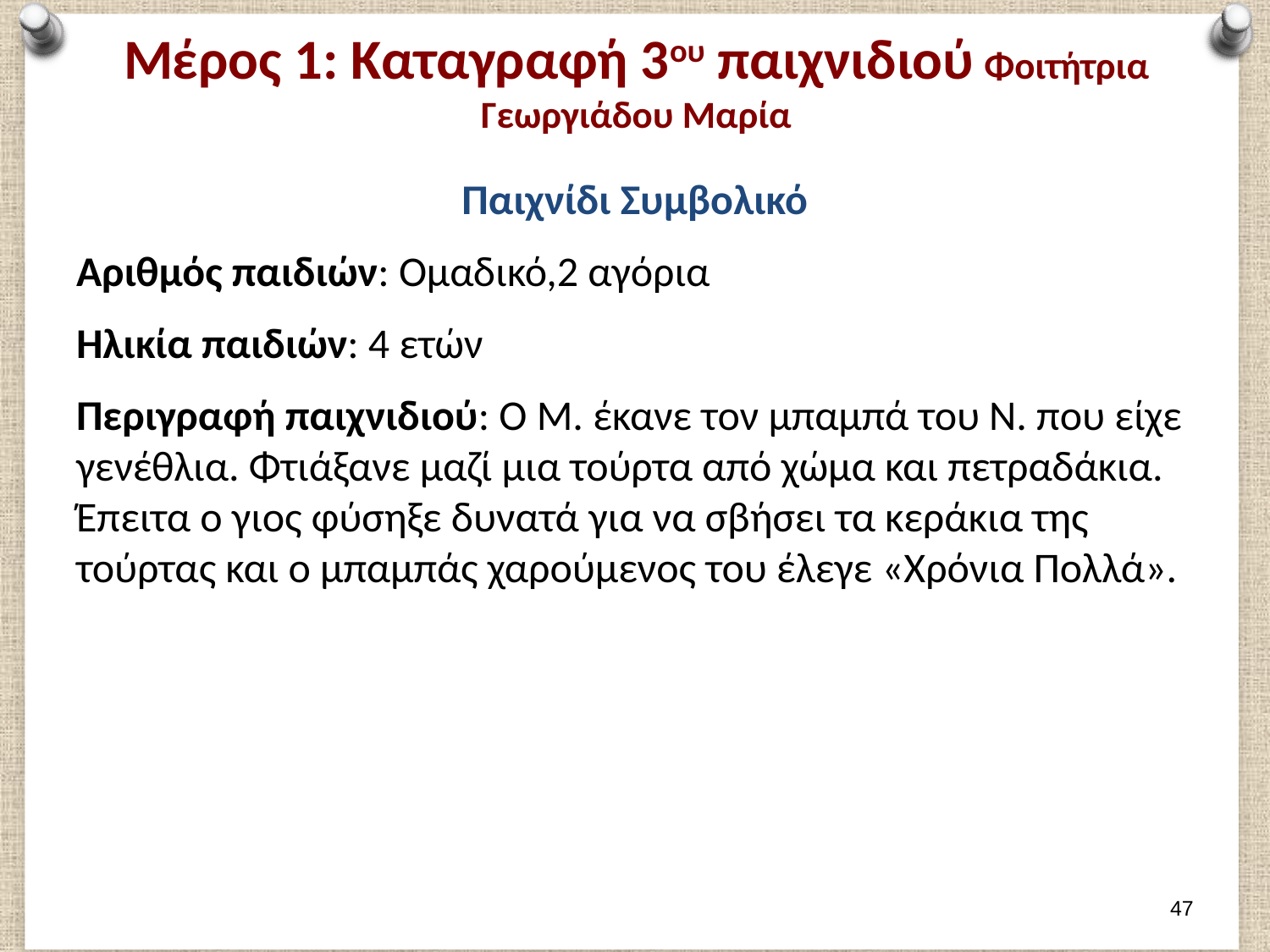

# Μέρος 1: Καταγραφή 3ου παιχνιδιού Φοιτήτρια Γεωργιάδου Μαρία
Παιχνίδι Συμβολικό
Αριθμός παιδιών: Ομαδικό,2 αγόρια
Ηλικία παιδιών: 4 ετών
Περιγραφή παιχνιδιού: Ο Μ. έκανε τον μπαμπά του Ν. που είχε γενέθλια. Φτιάξανε μαζί μια τούρτα από χώμα και πετραδάκια. Έπειτα ο γιος φύσηξε δυνατά για να σβήσει τα κεράκια της τούρτας και ο μπαμπάς χαρούμενος του έλεγε «Χρόνια Πολλά».

47